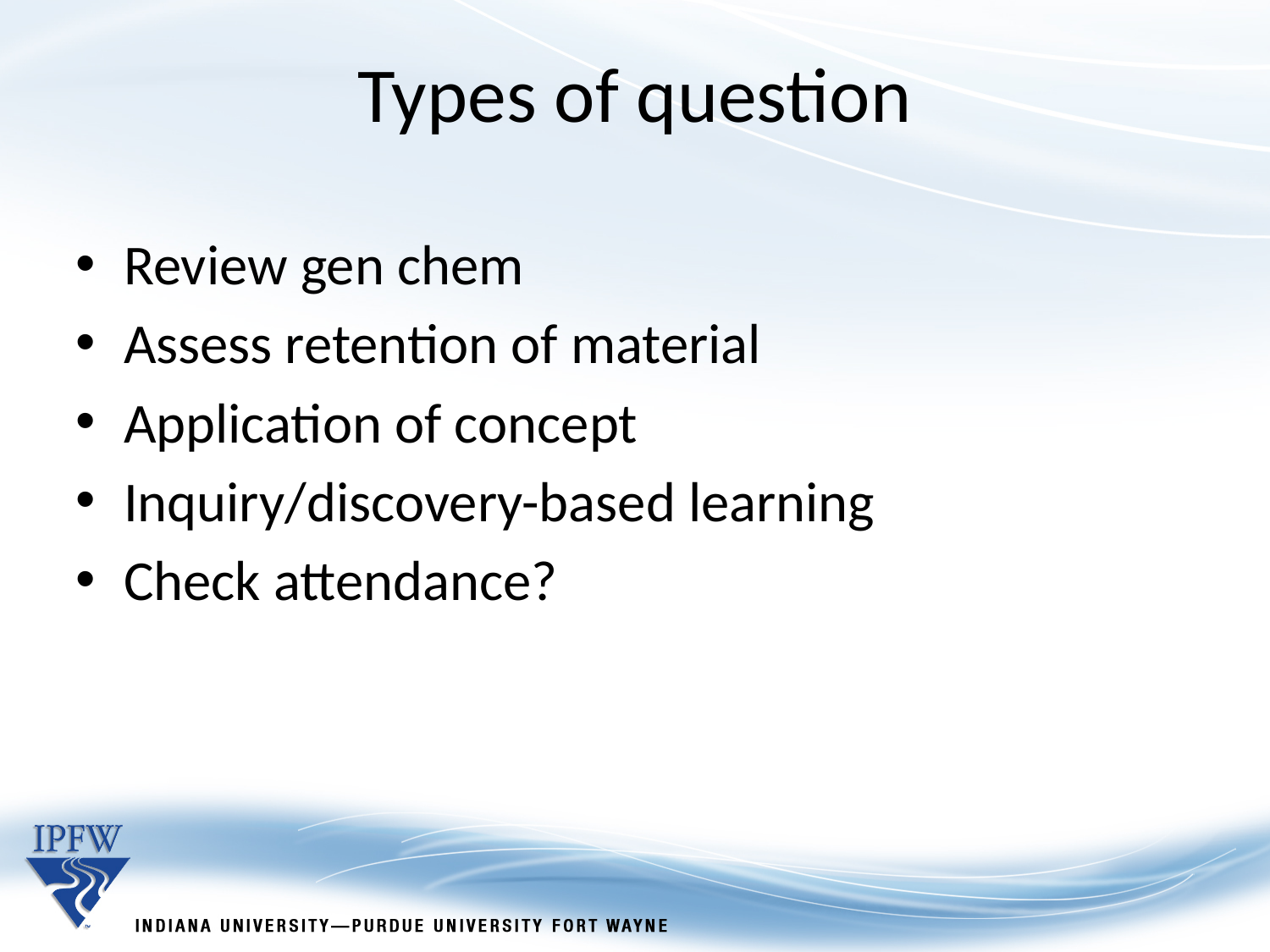

# Types of question
Review gen chem
Assess retention of material
Application of concept
Inquiry/discovery-based learning
Check attendance?